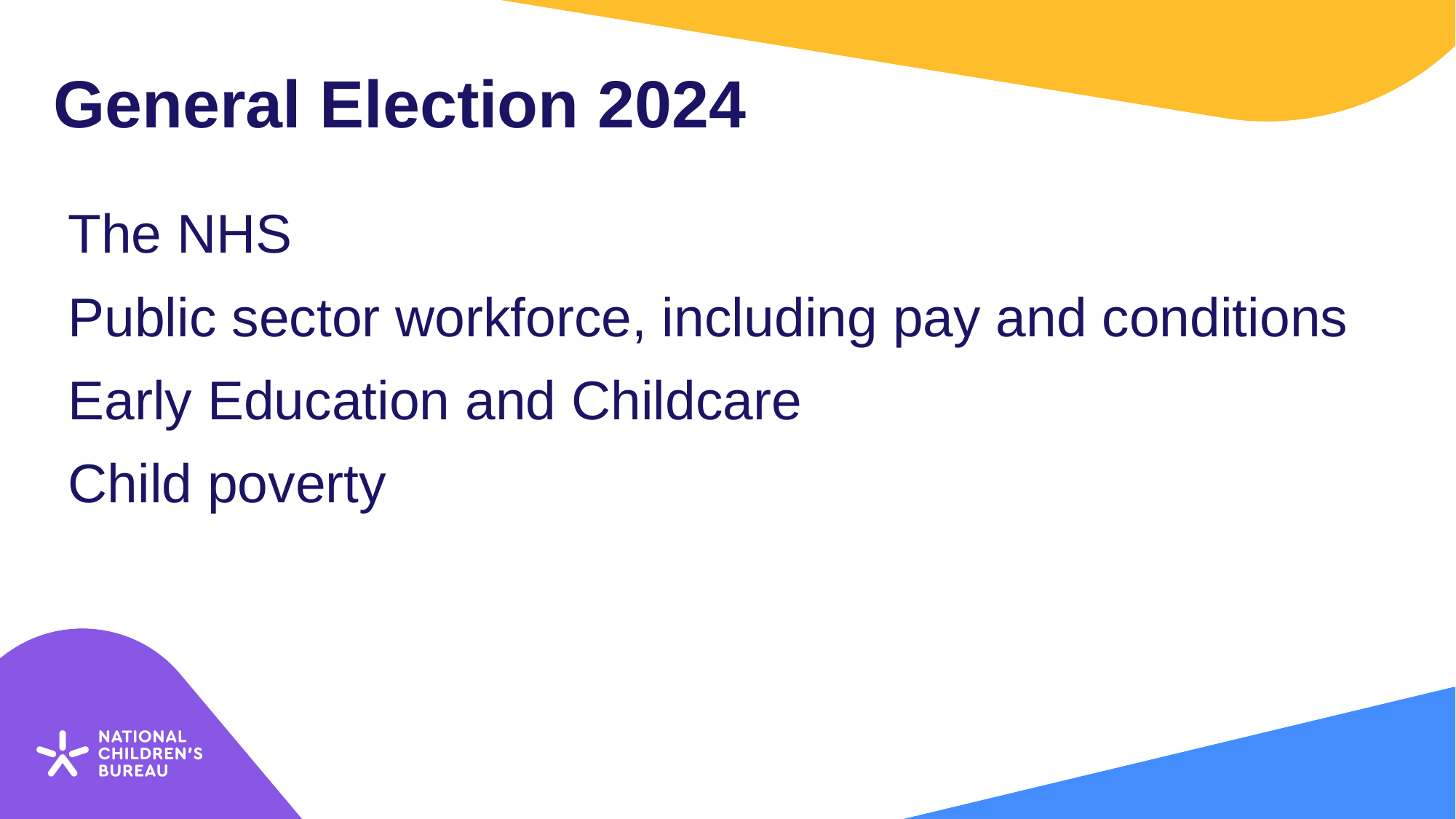

# General Election 2024
The NHS
Public sector workforce, including pay and conditions
Early Education and Childcare
Child poverty